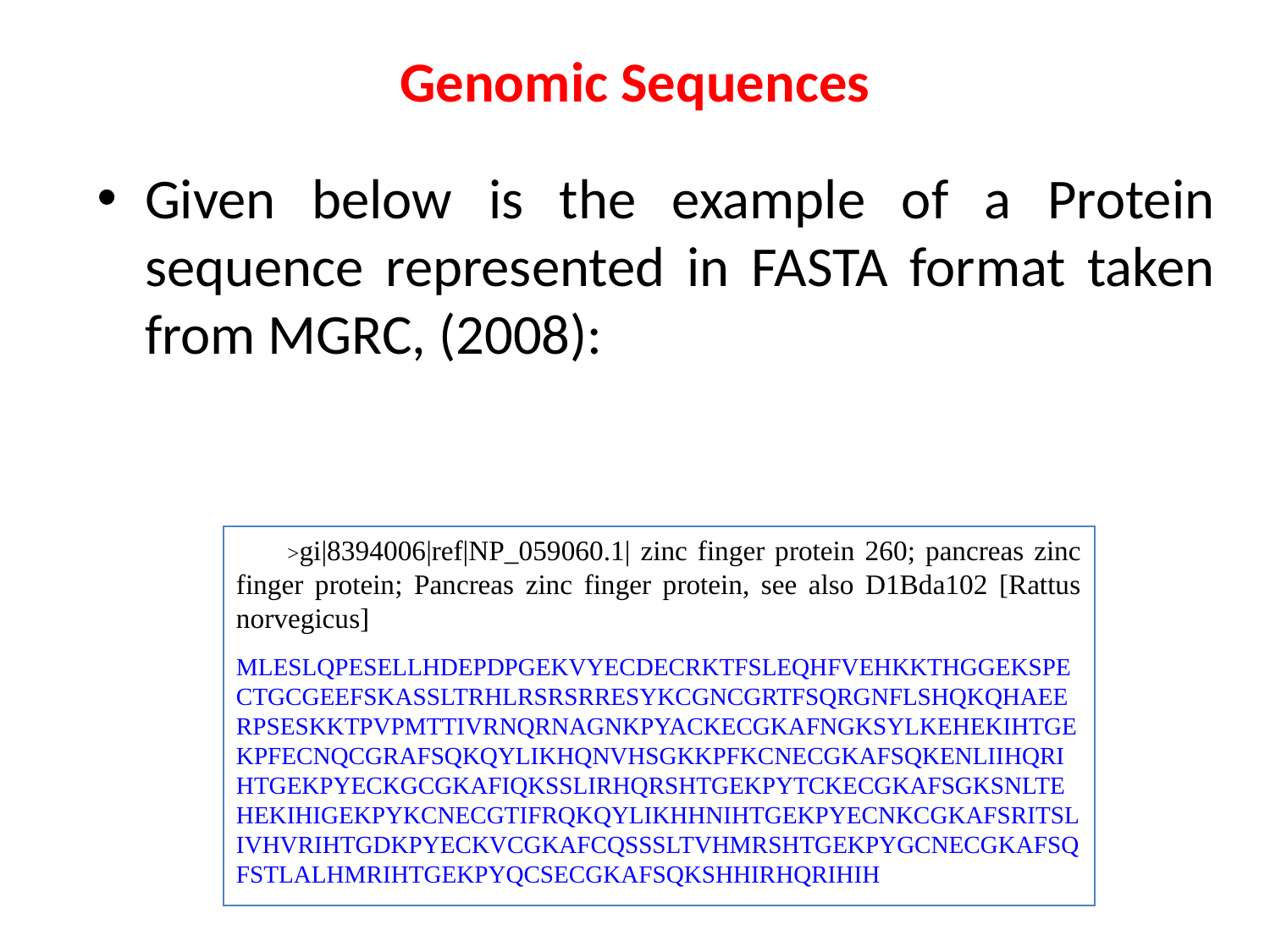

# Genomic Sequences
Given below is the example of a Protein sequence represented in FASTA format taken from MGRC, (2008):

      >gi|8394006|ref|NP_059060.1| zinc finger protein 260; pancreas zinc finger protein; Pancreas zinc finger protein, see also D1Bda102 [Rattus norvegicus]
MLESLQPESELLHDEPDPGEKVYECDECRKTFSLEQHFVEHKKTHGGEKSPECTGCGEEFSKASSLTRHLRSRSRRESYKCGNCGRTFSQRGNFLSHQKQHAEERPSESKKTPVPMTTIVRNQRNAGNKPYACKECGKAFNGKSYLKEHEKIHTGEKPFECNQCGRAFSQKQYLIKHQNVHSGKKPFKCNECGKAFSQKENLIIHQRIHTGEKPYECKGCGKAFIQKSSLIRHQRSHTGEKPYTCKECGKAFSGKSNLTEHEKIHIGEKPYKCNECGTIFRQKQYLIKHHNIHTGEKPYECNKCGKAFSRITSLIVHVRIHTGDKPYECKVCGKAFCQSSSLTVHMRSHTGEKPYGCNECGKAFSQFSTLALHMRIHTGEKPYQCSECGKAFSQKSHHIRHQRIHIH